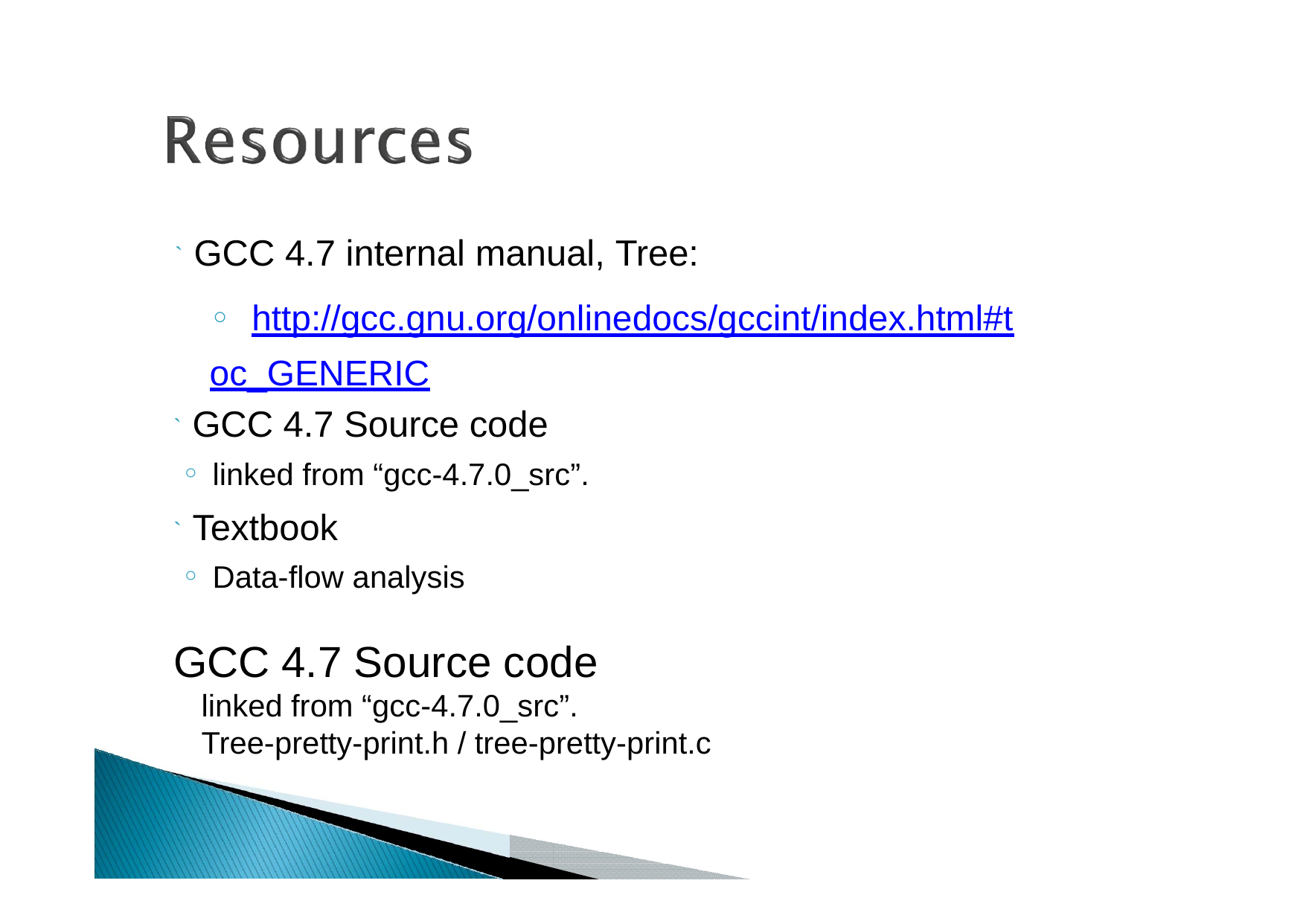

` GCC 4.7 internal manual, Tree:
◦  http://gcc.gnu.org/onlinedocs/gccint/index.html#t
oc_GENERIC
` GCC 4.7 Source code
◦ linked from “gcc-4.7.0_src”.
` Textbook
◦ Data-flow analysis

GCC 4.7 Source code
linked from “gcc-4.7.0_src”.
Tree-pretty-print.h / tree-pretty-print.c